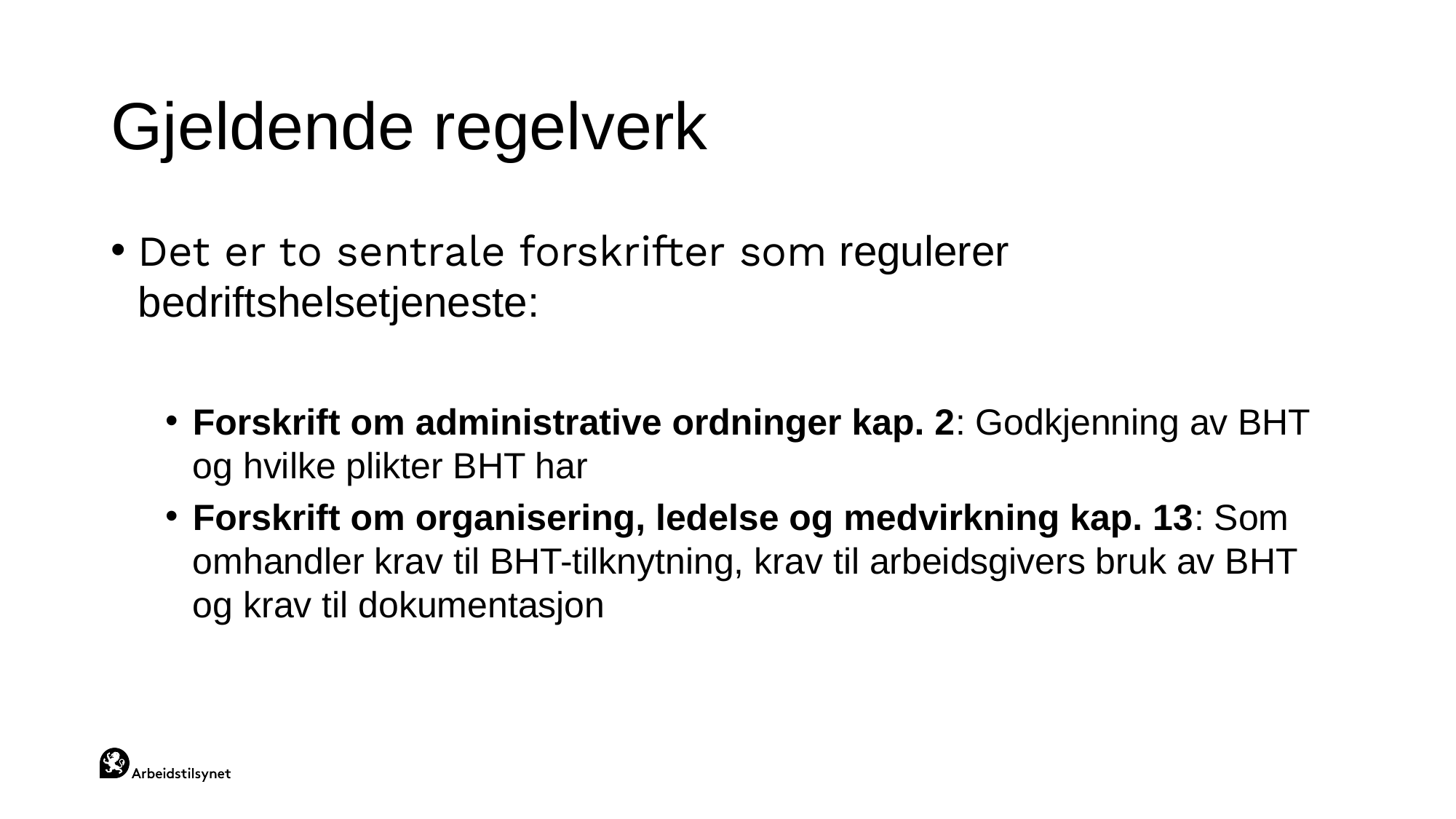

# Gjeldende regelverk
Det er to sentrale forskrifter som regulerer bedriftshelsetjeneste:

Forskrift om administrative ordninger kap. 2: Godkjenning av BHT og hvilke plikter BHT har
Forskrift om organisering, ledelse og medvirkning kap. 13: Som omhandler krav til BHT-tilknytning, krav til arbeidsgivers bruk av BHT og krav til dokumentasjon